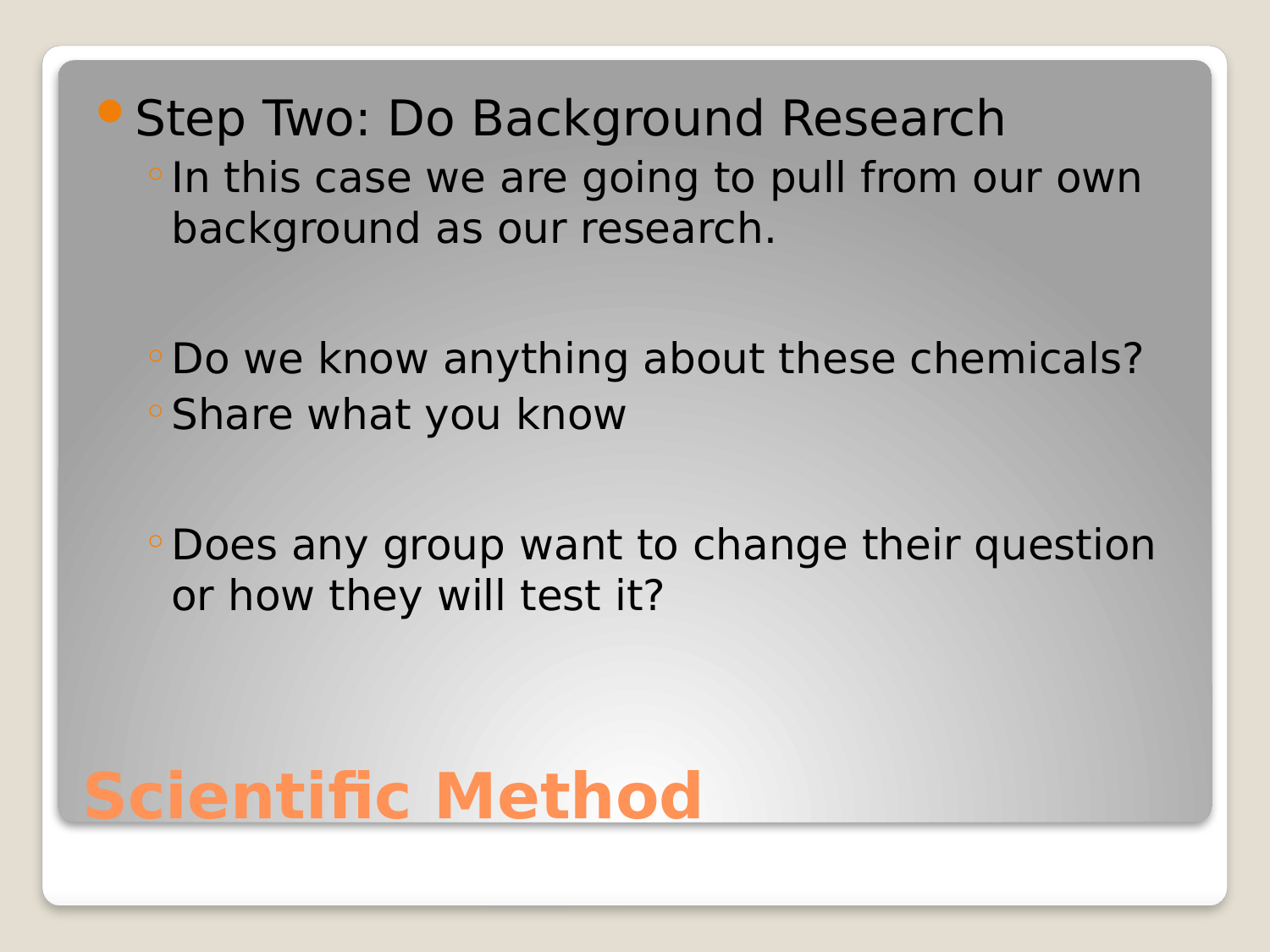

Step Two: Do Background Research
In this case we are going to pull from our own background as our research.

Do we know anything about these chemicals?
Share what you know

Does any group want to change their question or how they will test it?
# Scientific Method